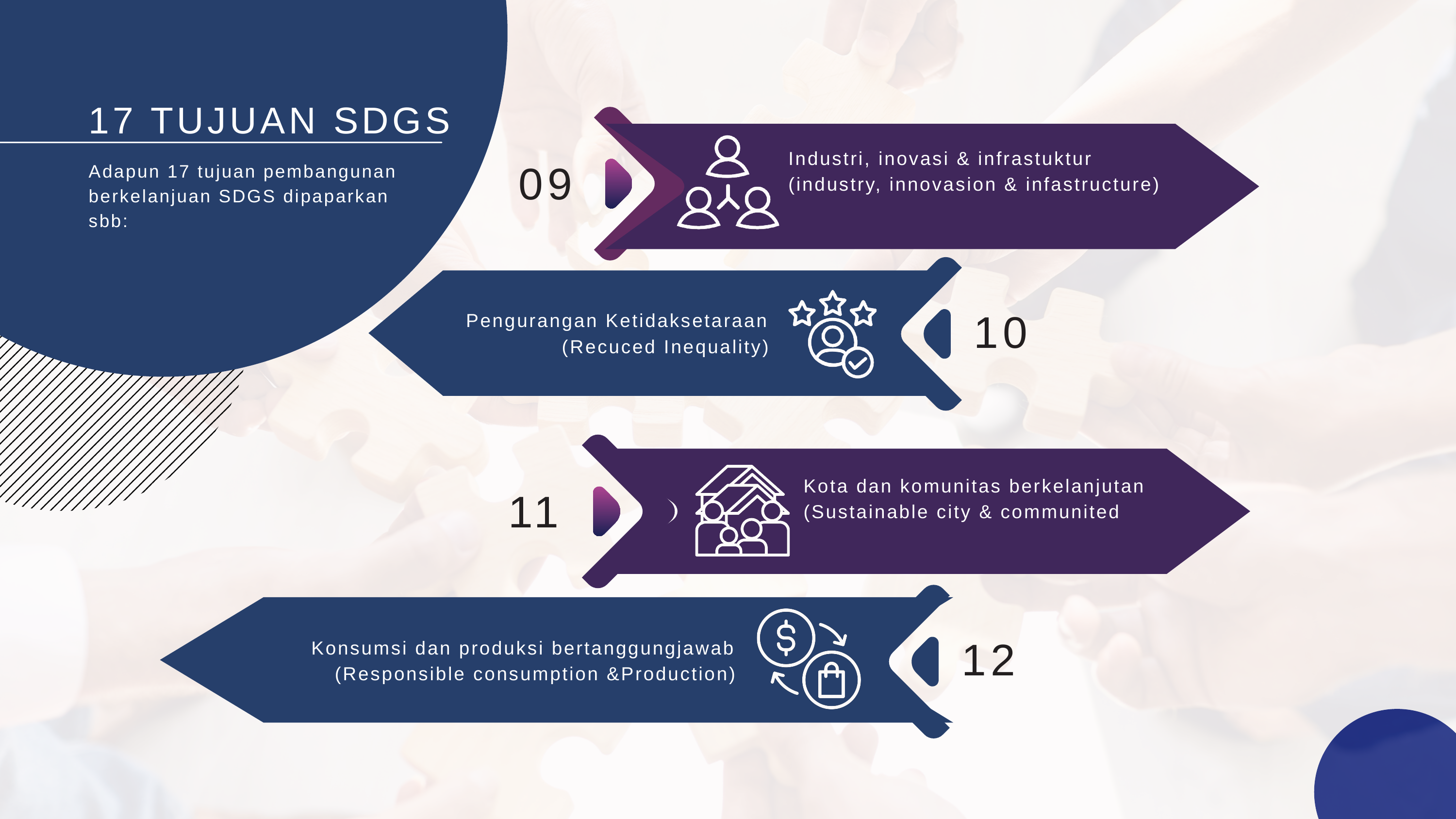

17 TUJUAN SDGS

Industri, inovasi & infrastuktur (industry, innovasion & infastructure)
09
Adapun 17 tujuan pembangunan berkelanjuan SDGS dipaparkan sbb:

10
Pengurangan Ketidaksetaraan (Recuced Inequality)

Kota dan komunitas berkelanjutan (Sustainable city & communited
11

12
Konsumsi dan produksi bertanggungjawab (Responsible consumption &Production)